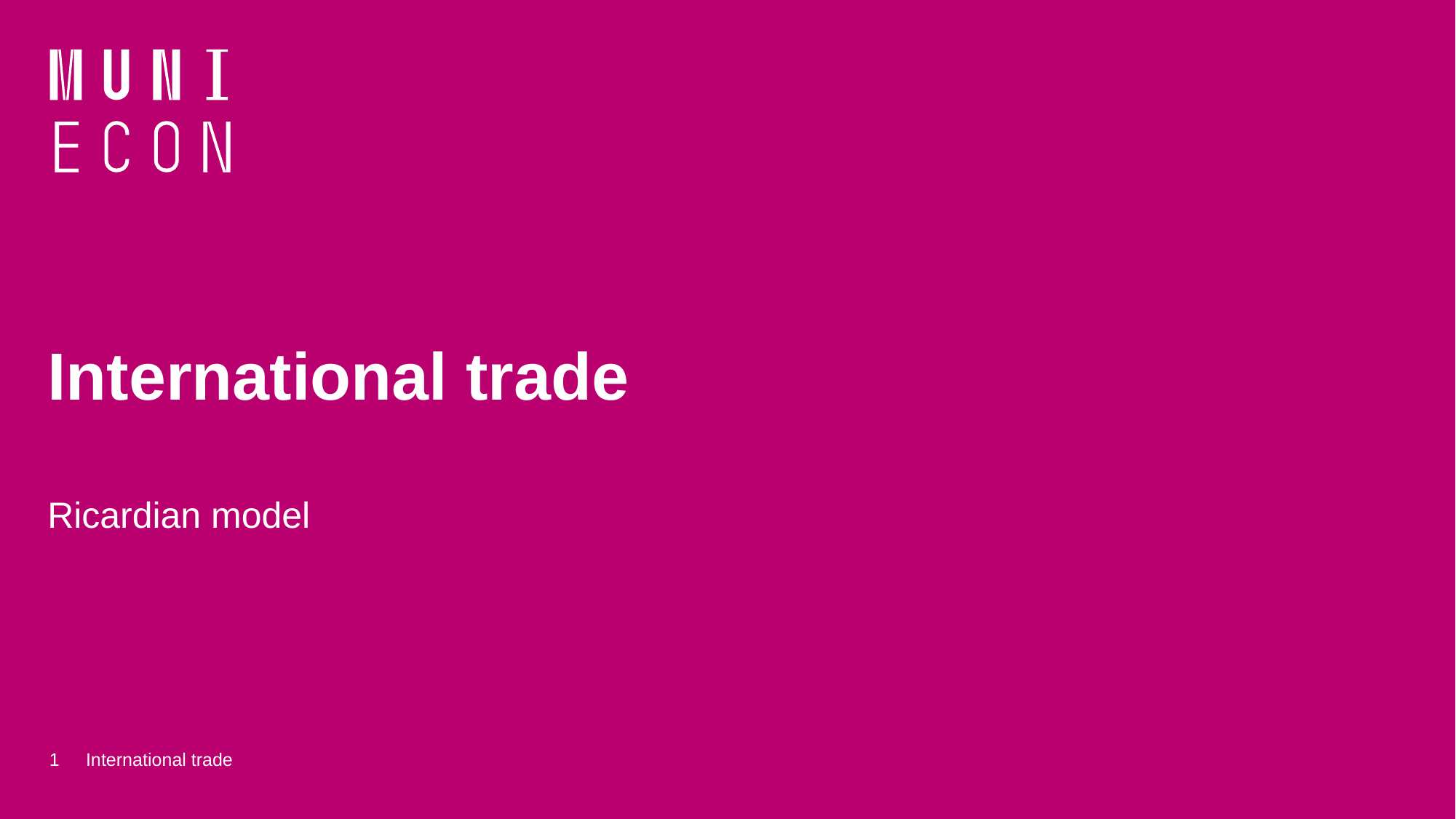

# International trade
Ricardian model

1
International trade